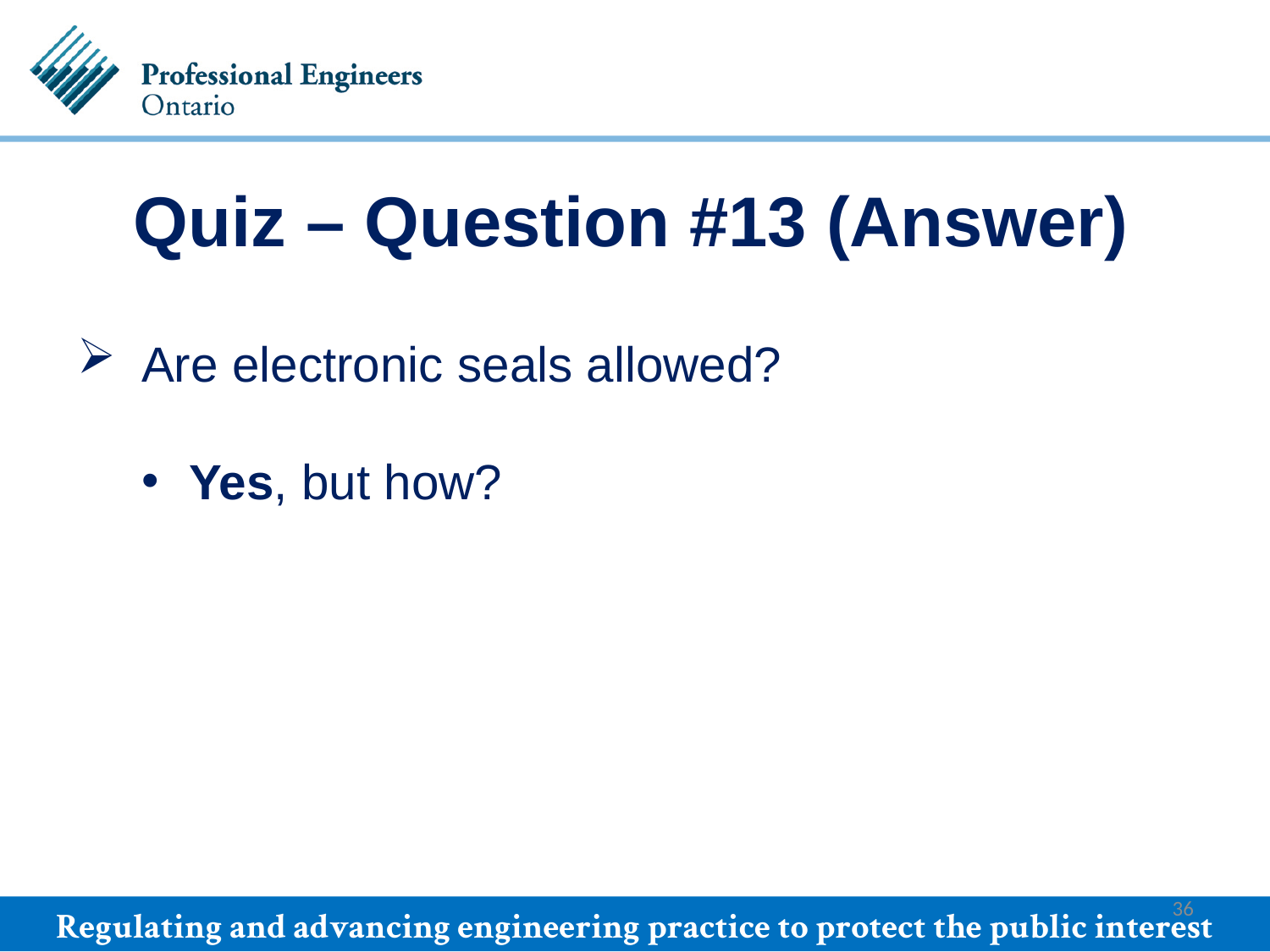

# Quiz – Question #13 (Answer)
Are electronic seals allowed?

Yes, but how?

36